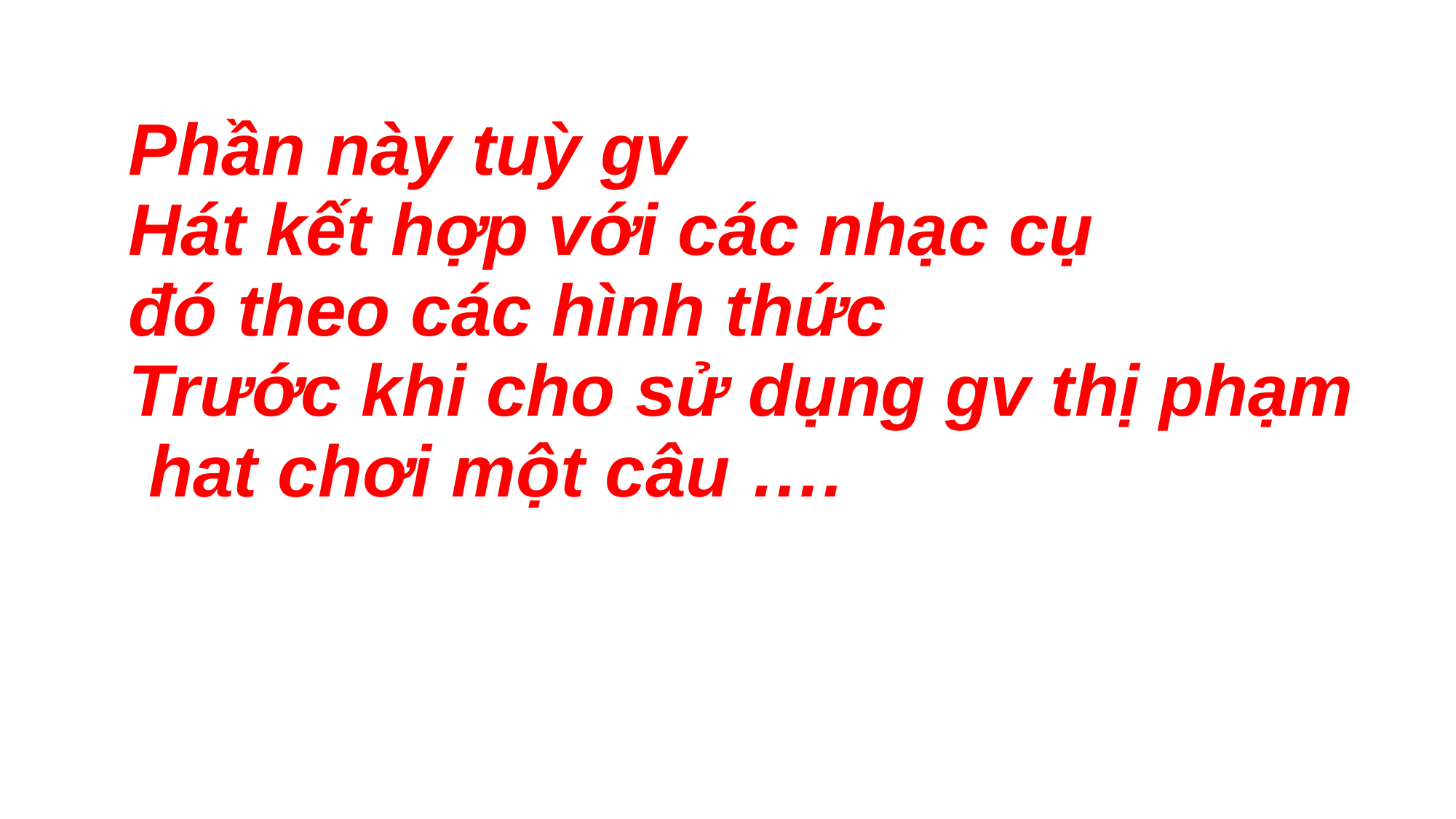

Phần này tuỳ gv
Hát kết hợp với các nhạc cụ
đó theo các hình thức
Trước khi cho sử dụng gv thị phạm
 hat chơi một câu ….